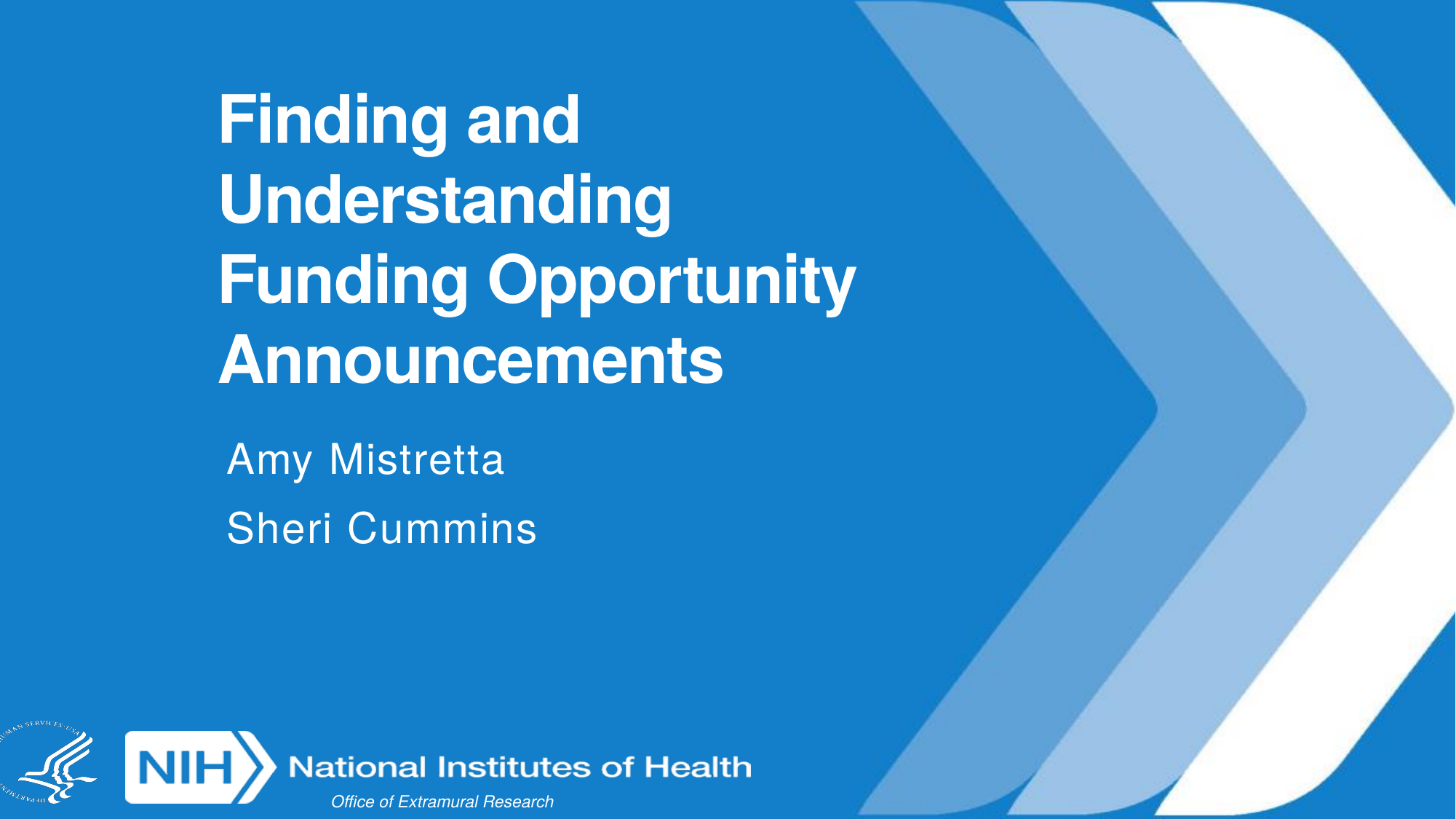

# Finding and Understanding Funding Opportunity Announcements
Amy Mistretta
Sheri Cummins